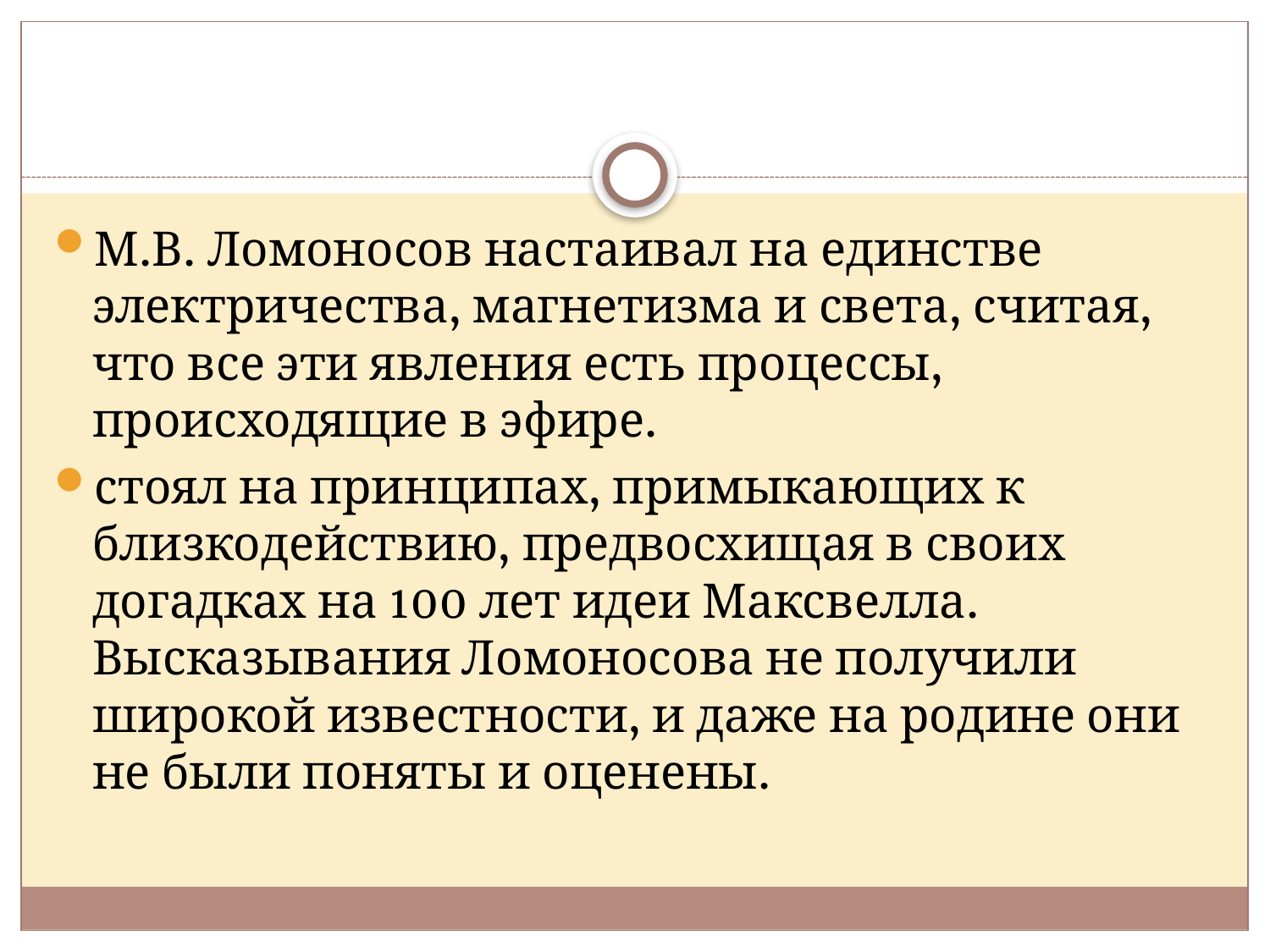

#
М.В. Ломоносов настаивал на единстве электричества, магнетизма и света, считая, что все эти явления есть процессы, происходящие в эфире.
стоял на принципах, примыкающих к близкодействию, предвосхищая в своих догадках на 100 лет идеи Максвелла. Высказывания Ломоносова не получили широкой известности, и даже на родине они не были поняты и оценены.